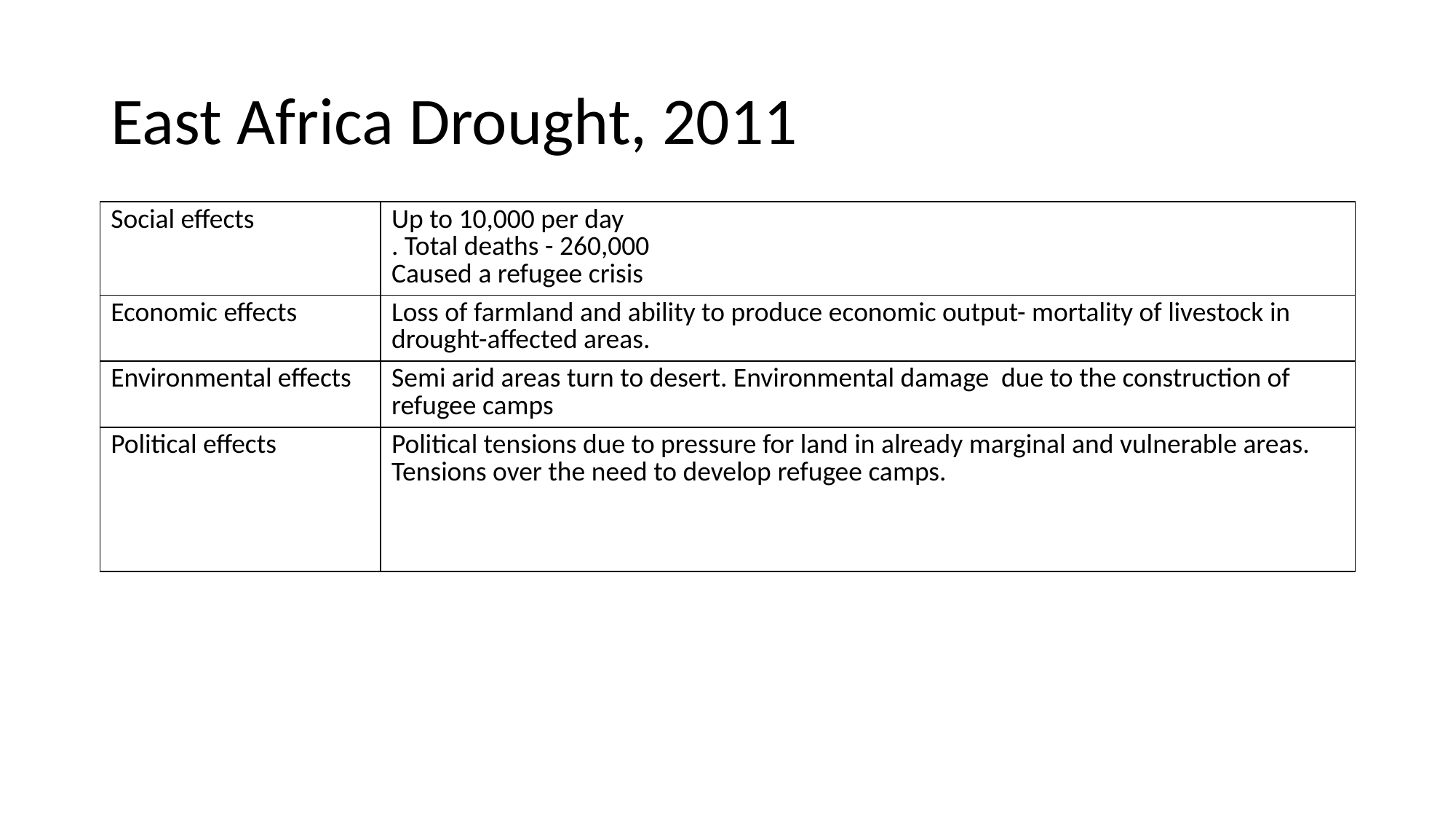

# East Africa Drought, 2011
| Social effects | Up to 10,000 per day . Total deaths - 260,000 Caused a refugee crisis |
| --- | --- |
| Economic effects | Loss of farmland and ability to produce economic output- mortality of livestock in drought-affected areas. |
| Environmental effects | Semi arid areas turn to desert. Environmental damage due to the construction of refugee camps |
| Political effects | Political tensions due to pressure for land in already marginal and vulnerable areas. Tensions over the need to develop refugee camps. |